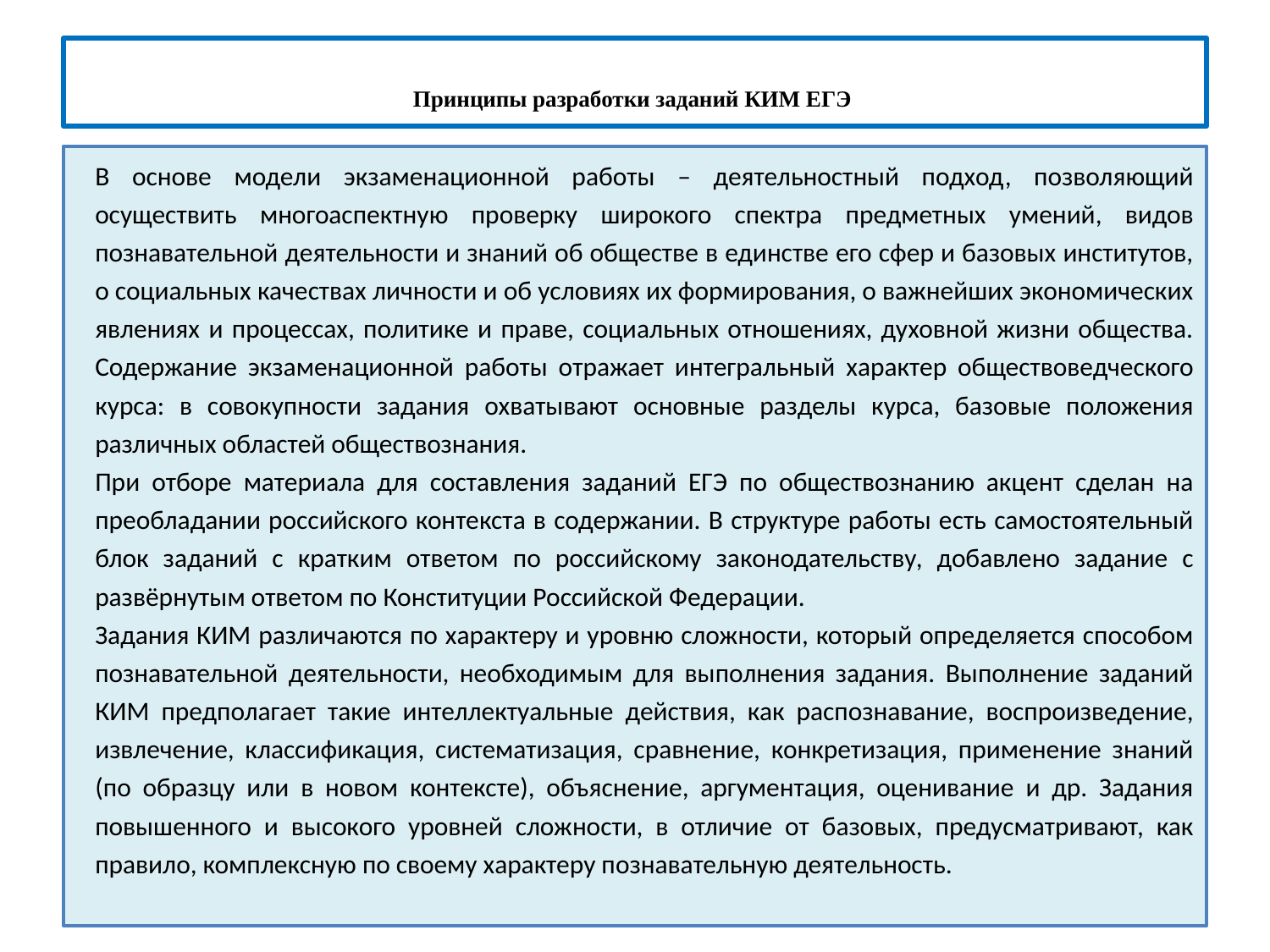

# Принципы разработки заданий КИМ ЕГЭ
	В основе модели экзаменационной работы – деятельностный подход, позволяющий осуществить многоаспектную проверку широкого спектра предметных умений, видов познавательной деятельности и знаний об обществе в единстве его сфер и базовых институтов, о социальных качествах личности и об условиях их формирования, о важнейших экономических явлениях и процессах, политике и праве, социальных отношениях, духовной жизни общества. Содержание экзаменационной работы отражает интегральный характер обществоведческого курса: в совокупности задания охватывают основные разделы курса, базовые положения различных областей обществознания.
	При отборе материала для составления заданий ЕГЭ по обществознанию акцент сделан на преобладании российского контекста в содержании. В структуре работы есть самостоятельный блок заданий с кратким ответом по российскому законодательству, добавлено задание с развёрнутым ответом по Конституции Российской Федерации.
	Задания КИМ различаются по характеру и уровню сложности, который определяется способом познавательной деятельности, необходимым для выполнения задания. Выполнение заданий КИМ предполагает такие интеллектуальные действия, как распознавание, воспроизведение, извлечение, классификация, систематизация, сравнение, конкретизация, применение знаний (по образцу или в новом контексте), объяснение, аргументация, оценивание и др. Задания повышенного и высокого уровней сложности, в отличие от базовых, предусматривают, как правило, комплексную по своему характеру познавательную деятельность.